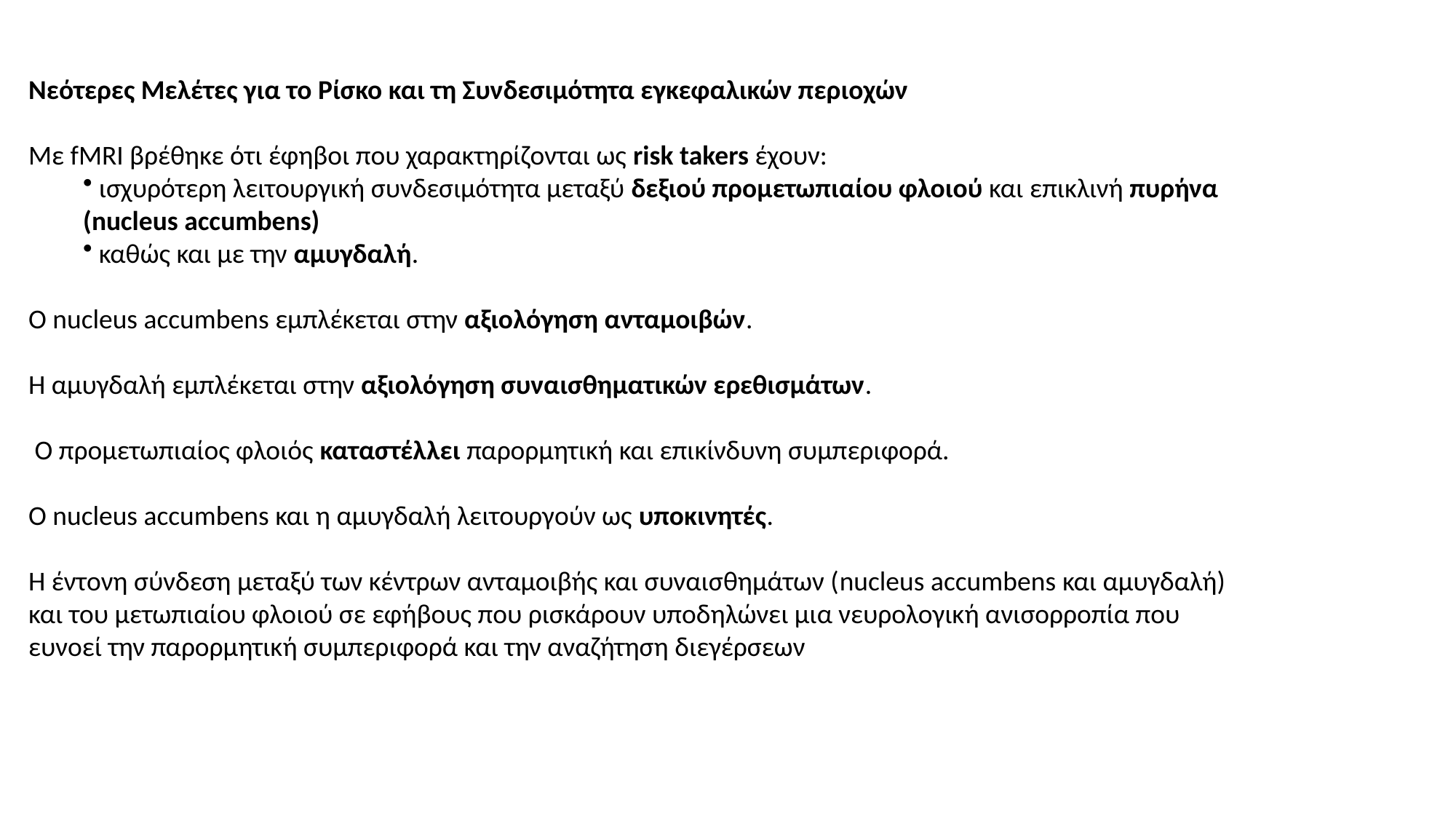

Νεότερες Μελέτες για το Ρίσκο και τη Συνδεσιμότητα εγκεφαλικών περιοχών

Με fMRI βρέθηκε ότι έφηβοι που χαρακτηρίζονται ως risk takers έχουν:
 ισχυρότερη λειτουργική συνδεσιμότητα μεταξύ δεξιού προμετωπιαίου φλοιού και επικλινή πυρήνα (nucleus accumbens)
 καθώς και με την αμυγδαλή.

Ο nucleus accumbens εμπλέκεται στην αξιολόγηση ανταμοιβών.

Η αμυγδαλή εμπλέκεται στην αξιολόγηση συναισθηματικών ερεθισμάτων.

 Ο προμετωπιαίος φλοιός καταστέλλει παρορμητική και επικίνδυνη συμπεριφορά.

Ο nucleus accumbens και η αμυγδαλή λειτουργούν ως υποκινητές.

Η έντονη σύνδεση μεταξύ των κέντρων ανταμοιβής και συναισθημάτων (nucleus accumbens και αμυγδαλή) και του μετωπιαίου φλοιού σε εφήβους που ρισκάρουν υποδηλώνει μια νευρολογική ανισορροπία που ευνοεί την παρορμητική συμπεριφορά και την αναζήτηση διεγέρσεων